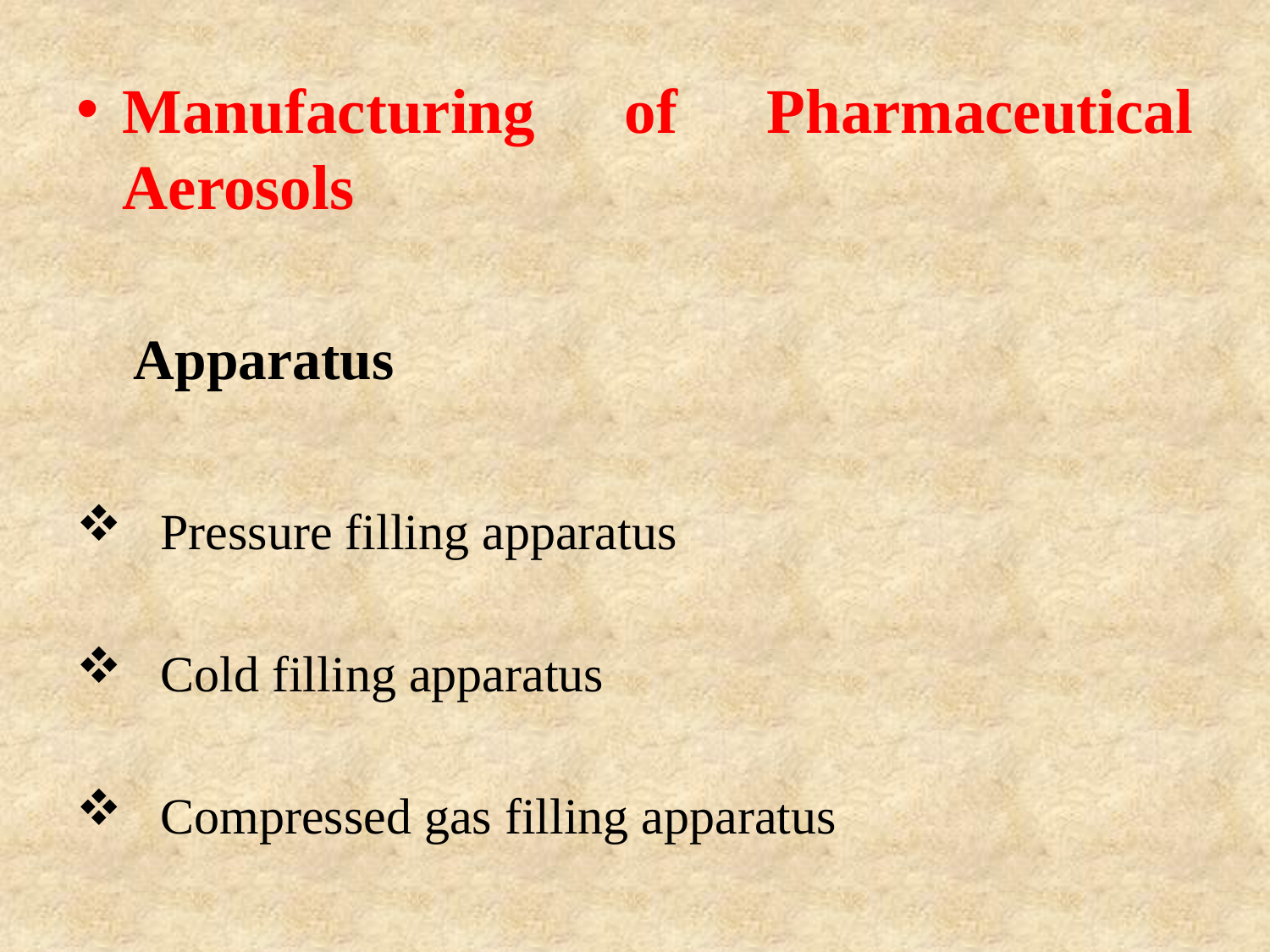

Manufacturing of Pharmaceutical Aerosols

    Apparatus

   Pressure filling apparatus

   Cold filling apparatus

   Compressed gas filling apparatus